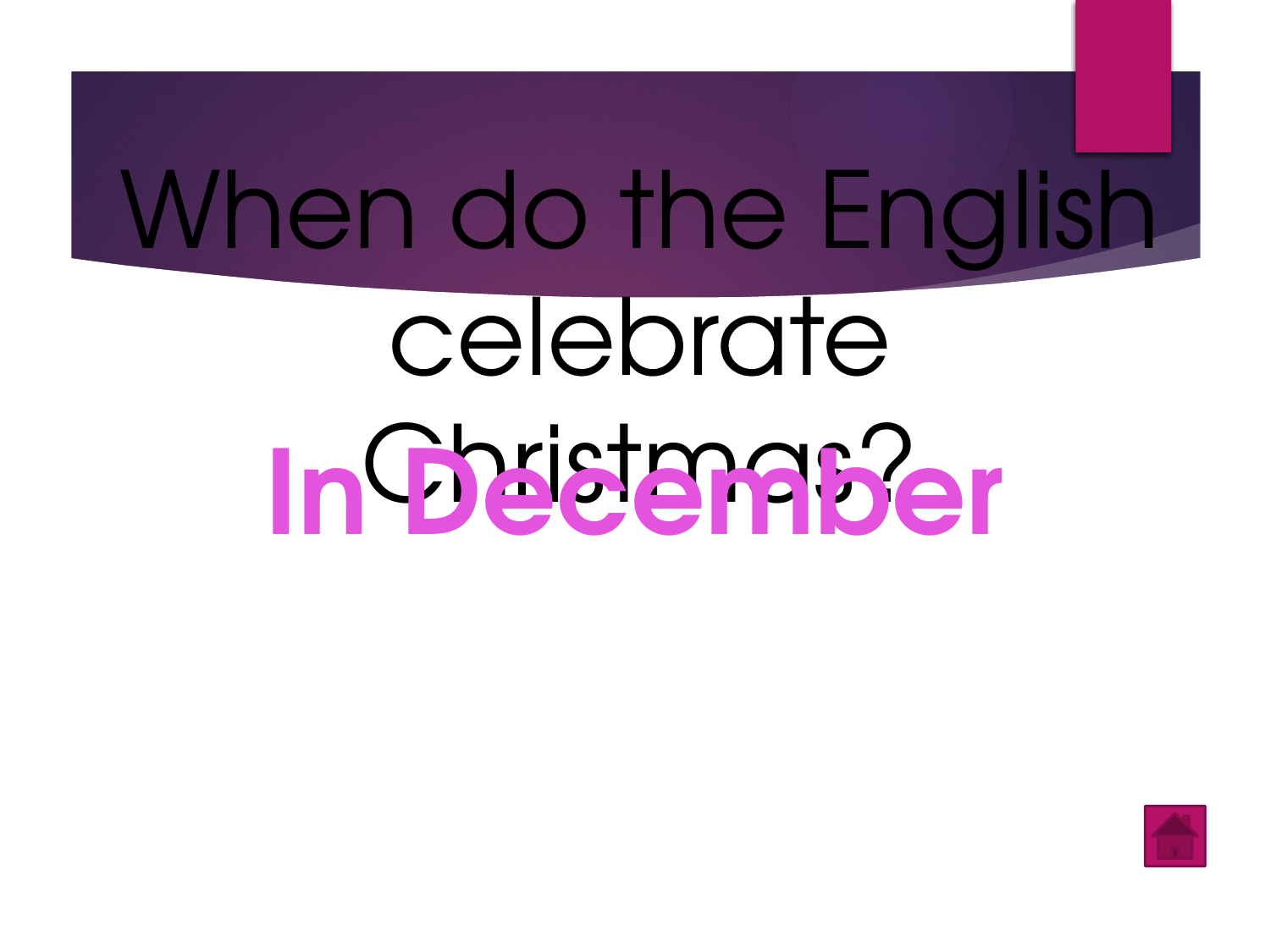

When do the English celebrate Christmas?
In December